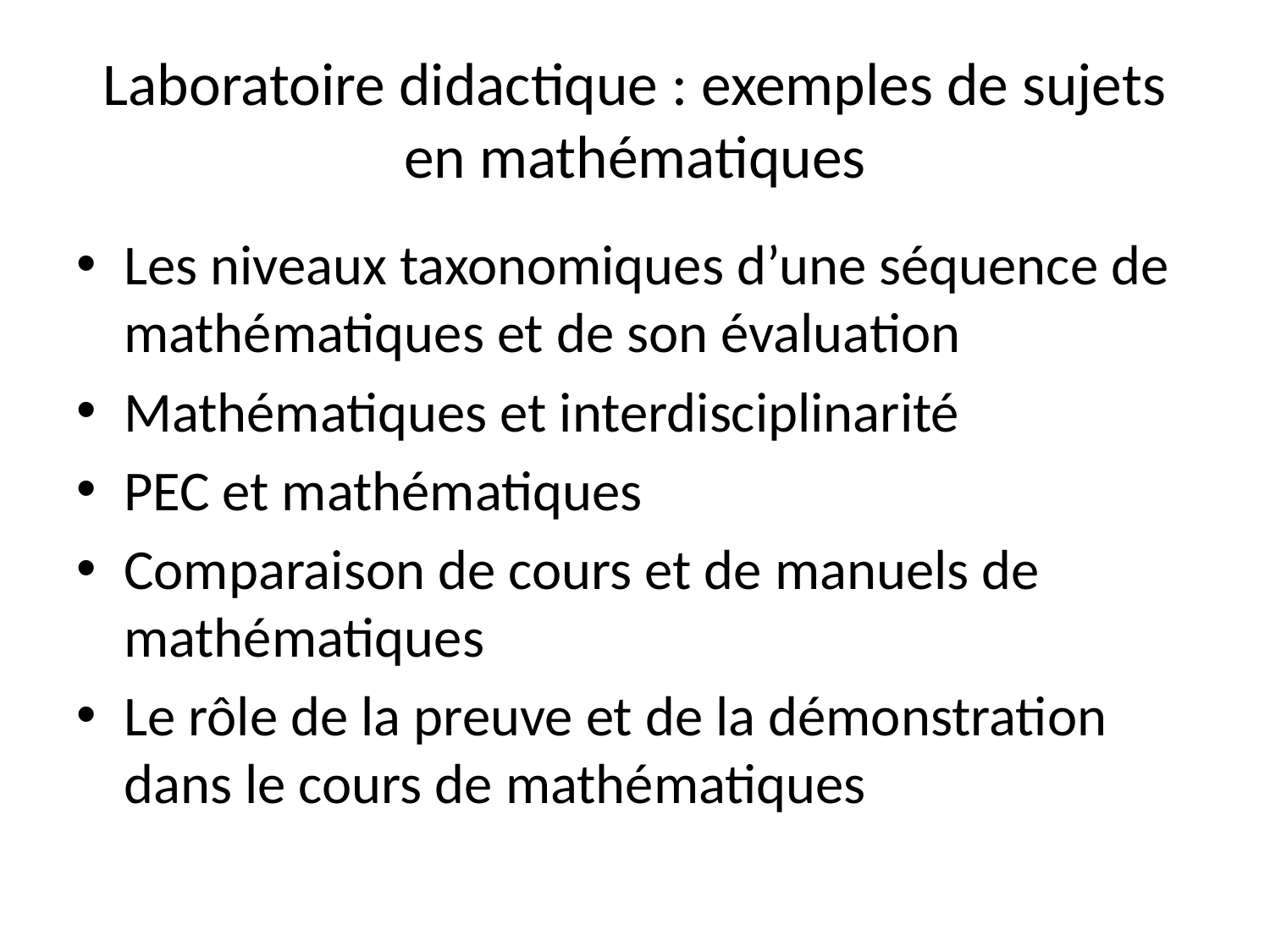

# Laboratoire didactique : exemples de sujets en mathématiques
Les niveaux taxonomiques d’une séquence de mathématiques et de son évaluation
Mathématiques et interdisciplinarité
PEC et mathématiques
Comparaison de cours et de manuels de mathématiques
Le rôle de la preuve et de la démonstration dans le cours de mathématiques